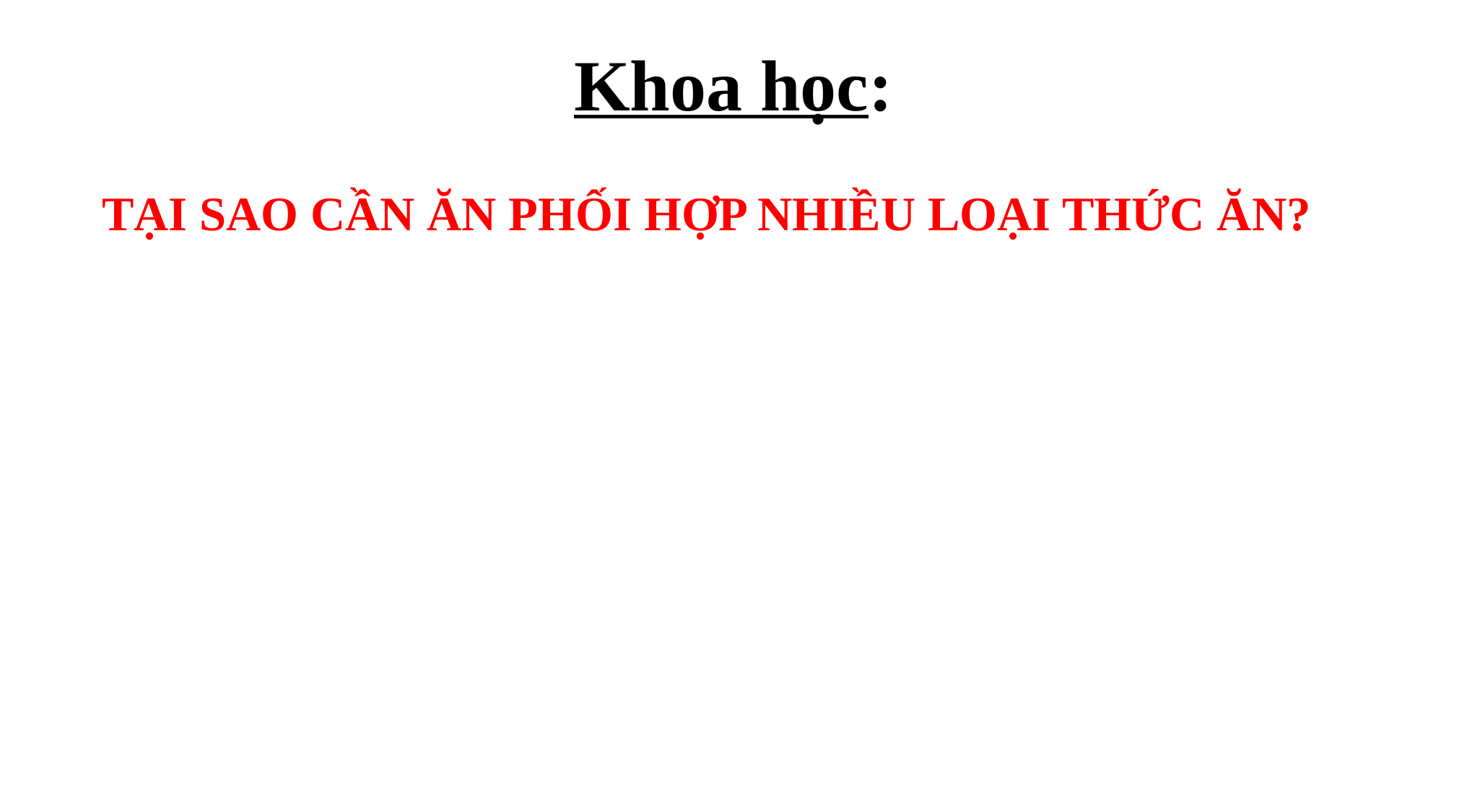

Khoa học:
TẠI SAO CẦN ĂN PHỐI HỢP NHIỀU LOẠI THỨC ĂN?